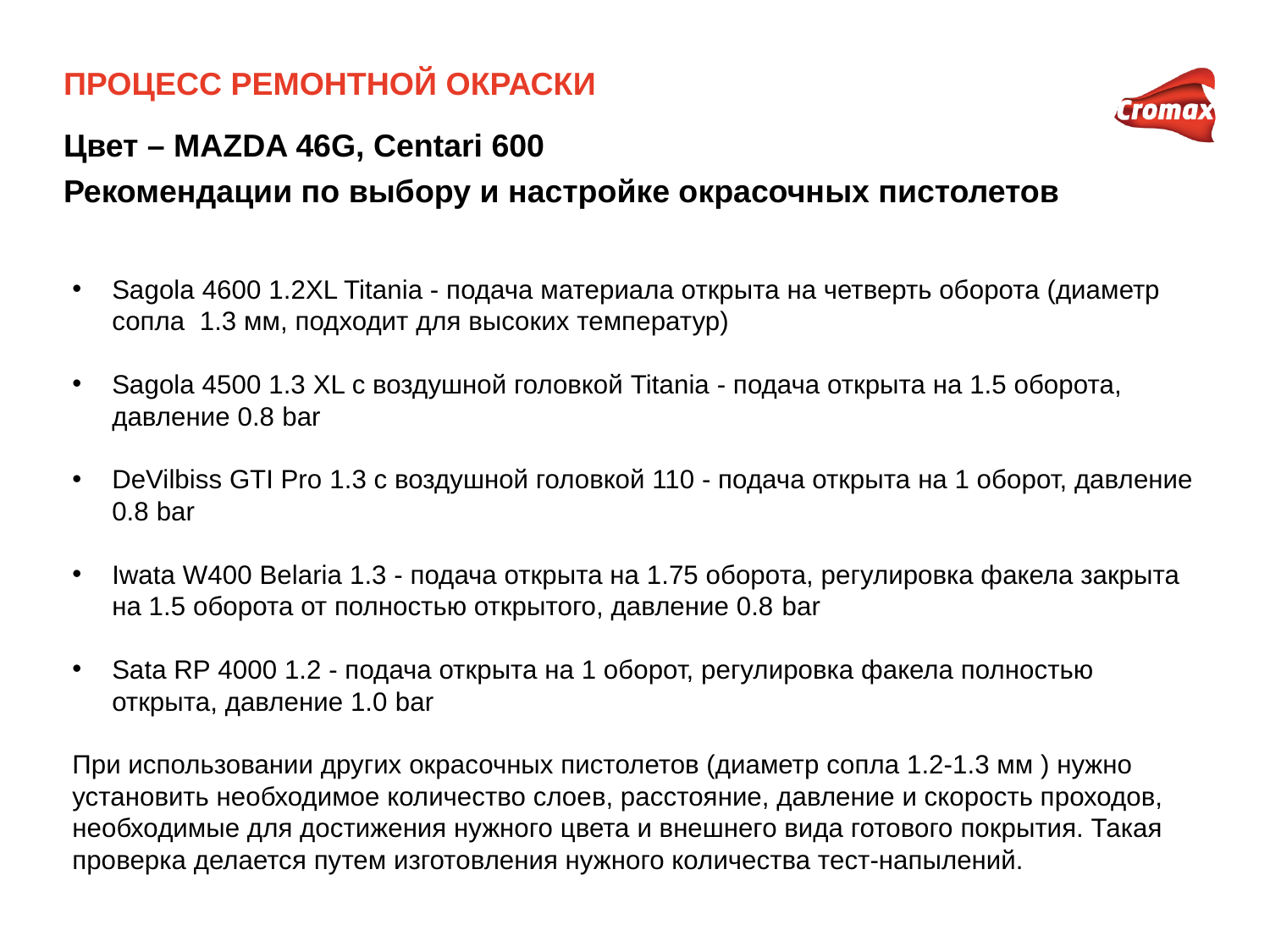

# Процесс ремонтной окраски
Цвет – MAZDA 46G, Centari 600
Рекомендации по выбору и настройке окрасочных пистолетов
Sagola 4600 1.2XL Titania - подача материала открыта на четверть оборота (диаметр сопла  1.3 мм, подходит для высоких температур)

Sagola 4500 1.3 XL с воздушной головкой Titania - подача открыта на 1.5 оборота, давление 0.8 bar

DeVilbiss GTI Pro 1.3 с воздушной головкой 110 - подача открыта на 1 оборот, давление 0.8 bar

Iwata W400 Belaria 1.3 - подача открыта на 1.75 оборота, регулировка факела закрыта на 1.5 оборота от полностью открытого, давление 0.8 bar

Sata RP 4000 1.2 - подача открыта на 1 оборот, регулировка факела полностью открыта, давление 1.0 bar

При использовании других окрасочных пистолетов (диаметр сопла 1.2-1.3 мм ) нужно установить необходимое количество слоев, расстояние, давление и скорость проходов, необходимые для достижения нужного цвета и внешнего вида готового покрытия. Такая проверка делается путем изготовления нужного количества тест-напылений.